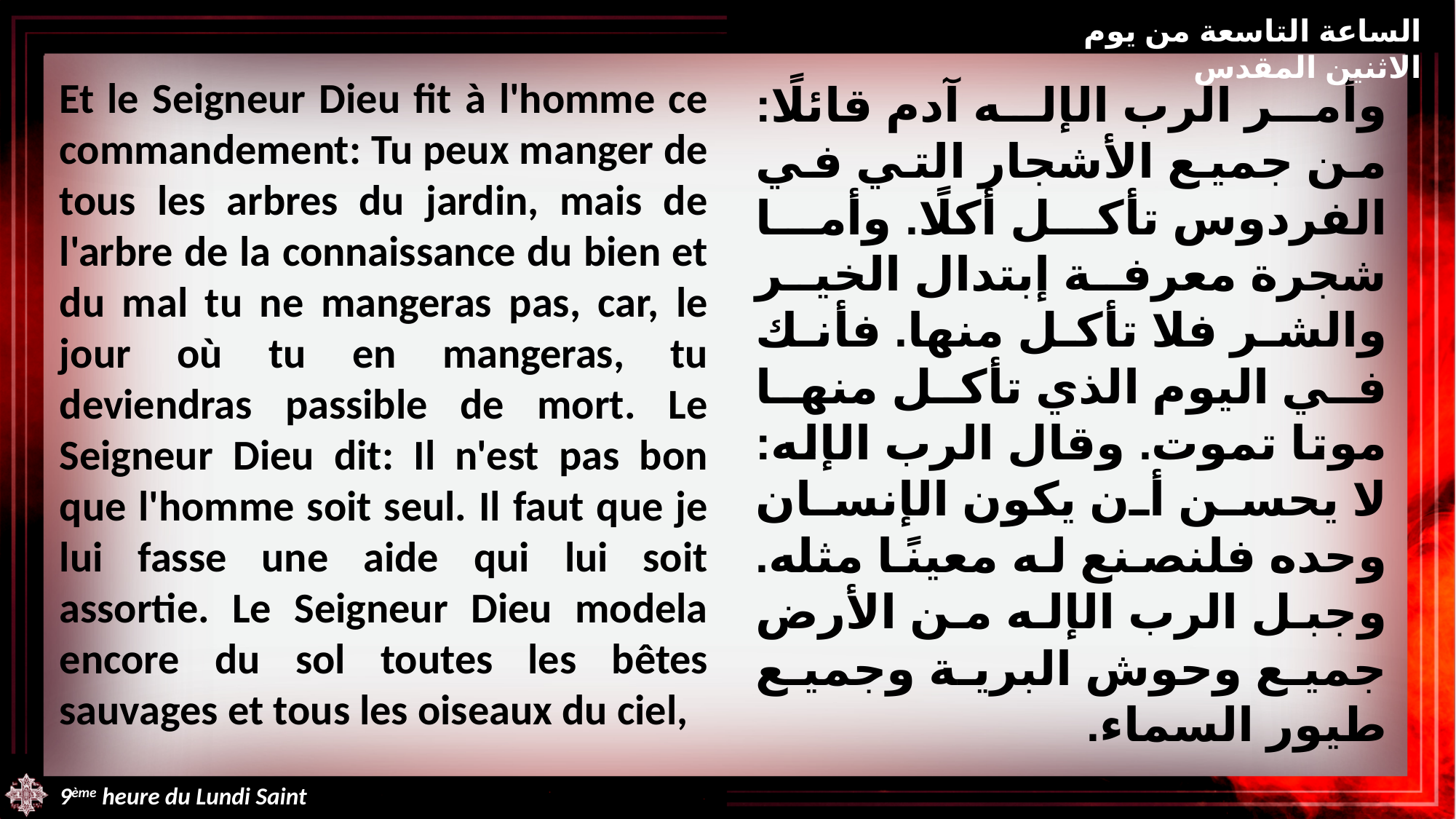

الساعة التاسعة من يوم  الاثنين المقدس
Et le Seigneur Dieu fit à l'homme ce commandement: Tu peux manger de tous les arbres du jardin, mais de l'arbre de la connaissance du bien et du mal tu ne mangeras pas, car, le jour où tu en mangeras, tu deviendras passible de mort. Le Seigneur Dieu dit: Il n'est pas bon que l'homme soit seul. Il faut que je lui fasse une aide qui lui soit assortie. Le Seigneur Dieu modela encore du sol toutes les bêtes sauvages et tous les oiseaux du ciel,
وأمر الرب الإله آدم قائلًا: من جميع الأشجار التي في الفردوس تأكل أكلًا. وأما شجرة معرفة إبتدال الخير والشر فلا تأكل منها. فأنك في اليوم الذي تأكل منها موتا تموت. وقال الرب الإله: لا يحسن أن يكون الإنسان وحده فلنصنع له معينًا مثله. وجبل الرب الإله من الأرض جميع وحوش البرية وجميع طيور السماء.
9ème heure du Lundi Saint